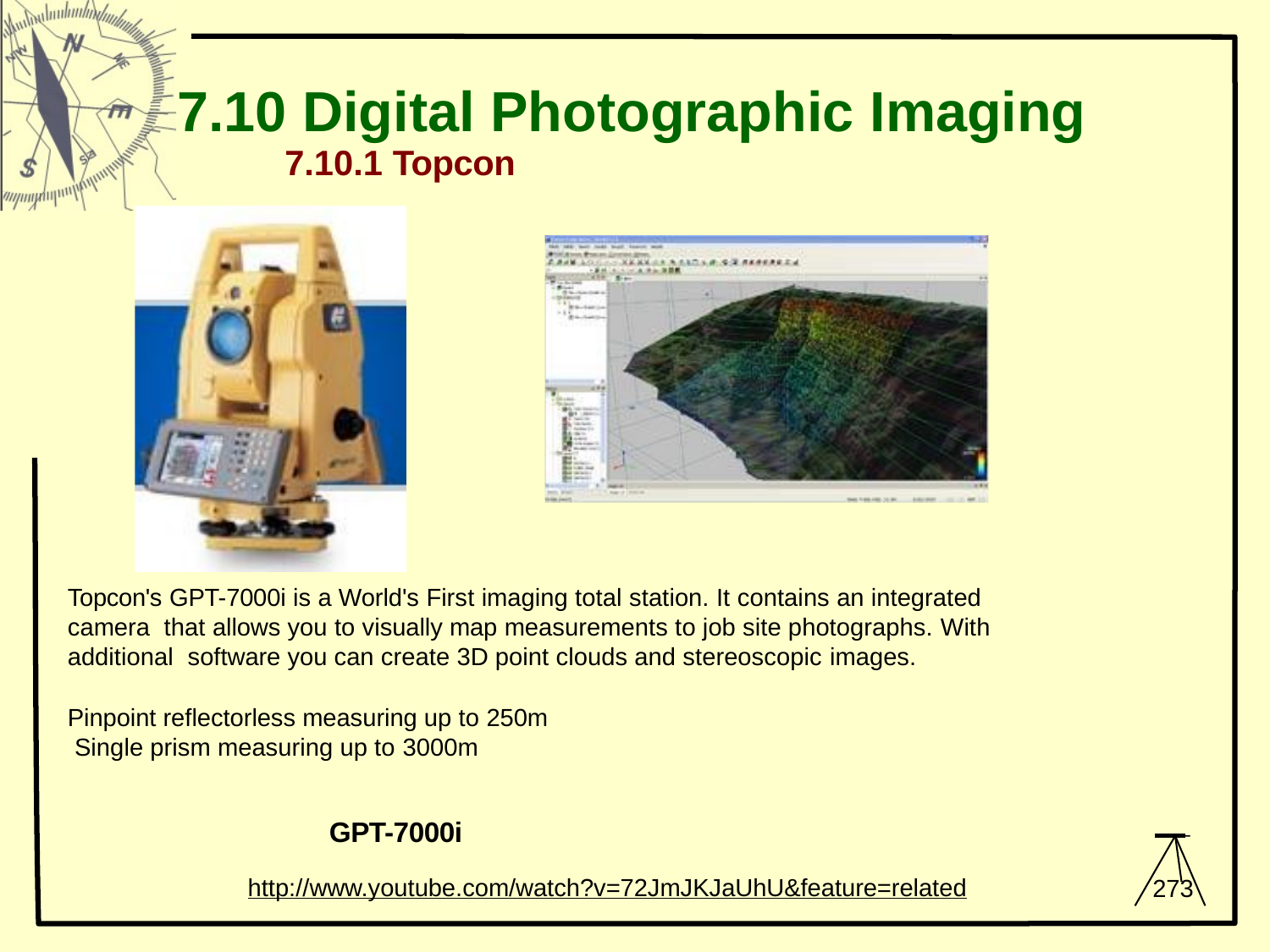

# 7.10 Digital Photographic Imaging
7.10.1 Topcon

Topcon's GPT-7000i is a World's First imaging total station. It contains an integrated camera  that allows you to visually map measurements to job site photographs. With additional  software you can create 3D point clouds and stereoscopic images.

Pinpoint reflectorless measuring up to 250m  Single prism measuring up to 3000m

GPT-7000i
http://www.youtube.com/watch?v=72JmJKJaUhU&feature=related
273